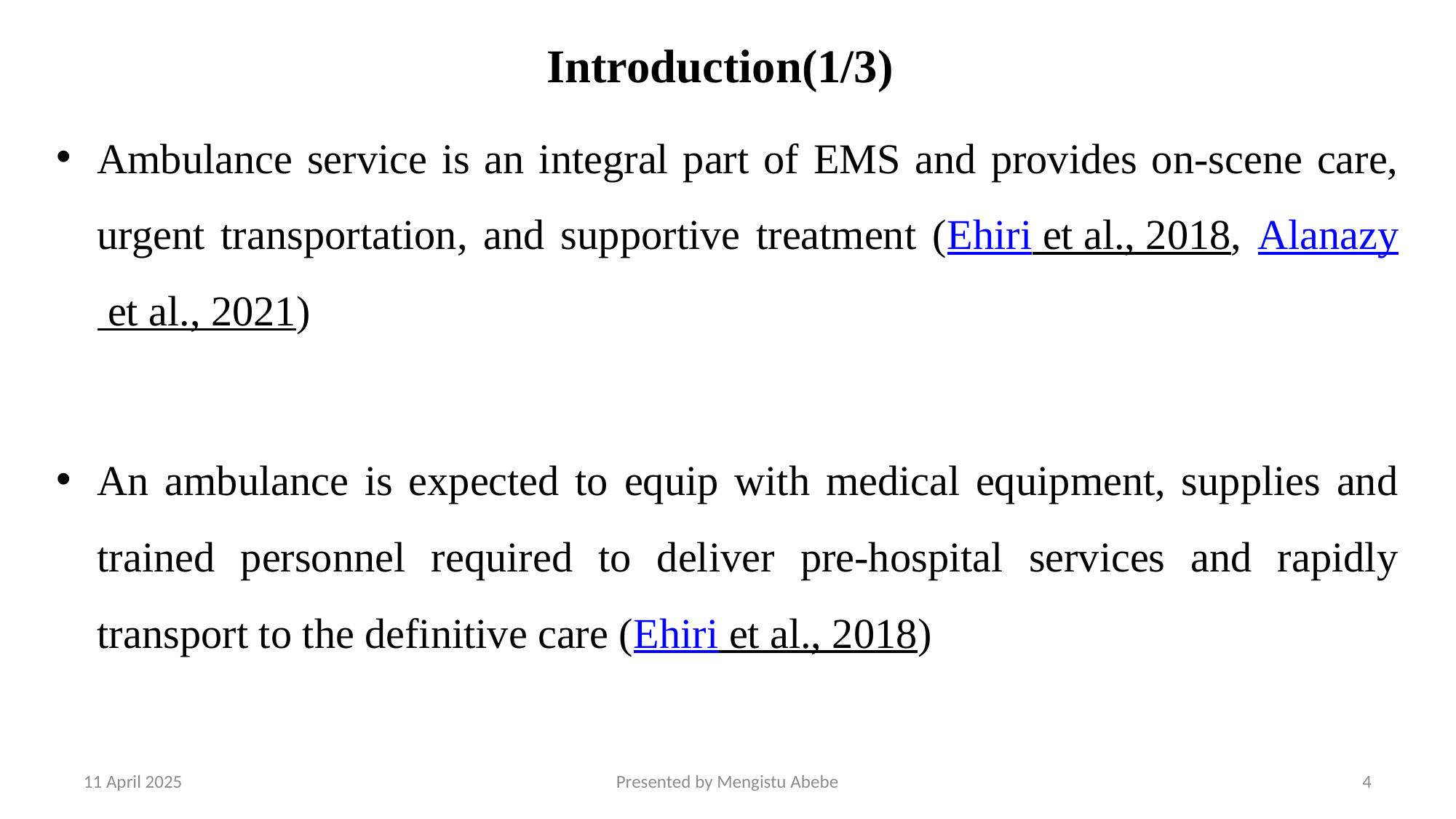

# Introduction(1/3)
Ambulance service is an integral part of EMS and provides on-scene care, urgent transportation, and supportive treatment (Ehiri et al., 2018, Alanazy et al., 2021)

An ambulance is expected to equip with medical equipment, supplies and trained personnel required to deliver pre-hospital services and rapidly transport to the definitive care (Ehiri et al., 2018)

11 April 2025
Presented by Mengistu Abebe
4